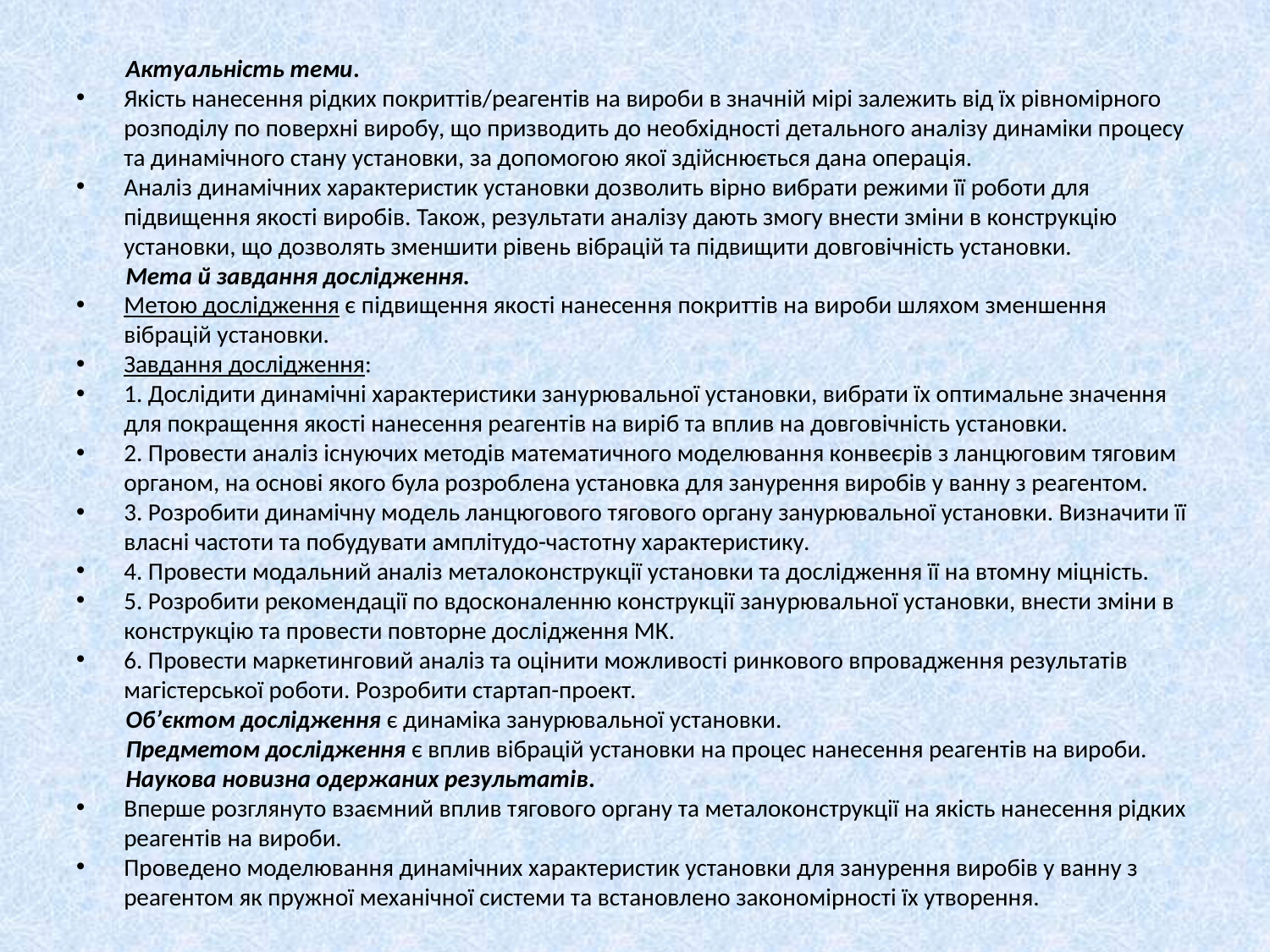

Актуальність теми.
Якість нанесення рідких покриттів/реагентів на вироби в значній мірі залежить від їх рівномірного розподілу по поверхні виробу, що призводить до необхідності детального аналізу динаміки процесу та динамічного стану установки, за допомогою якої здійснюється дана операція.
Аналіз динамічних характеристик установки дозволить вірно вибрати режими її роботи для підвищення якості виробів. Також, результати аналізу дають змогу внести зміни в конструкцію установки, що дозволять зменшити рівень вібрацій та підвищити довговічність установки.
         Мета й завдання дослідження.
Метою дослідження є підвищення якості нанесення покриттів на вироби шляхом зменшення вібрацій установки.
Завдання дослідження:
1. Дослідити динамічні характеристики занурювальної установки, вибрати їх оптимальне значення для покращення якості нанесення реагентів на виріб та вплив на довговічність установки.
2. Провести аналіз існуючих методів математичного моделювання конвеєрів з ланцюговим тяговим органом, на основі якого була розроблена установка для занурення виробів у ванну з реагентом.
3. Розробити динамічну модель ланцюгового тягового органу занурювальної установки. Визначити її власні частоти та побудувати амплітудо-частотну характеристику.
4. Провести модальний аналіз металоконструкції установки та дослідження її на втомну міцність.
5. Розробити рекомендації по вдосконаленню конструкції занурювальної установки, внести зміни в конструкцію та провести повторне дослідження МК.
6. Провести маркетинговий аналіз та оцінити можливості ринкового впровадження результатів магістерської роботи. Розробити стартап-проект.
         Об’єктом дослідження є динаміка занурювальної установки.
         Предметом дослідження є вплив вібрацій установки на процес нанесення реагентів на вироби.
         Наукова новизна одержаних результатів.
Вперше розглянуто взаємний вплив тягового органу та металоконструкції на якість нанесення рідких реагентів на вироби.
Проведено моделювання динамічних характеристик установки для занурення виробів у ванну з реагентом як пружної механічної системи та встановлено закономірності їх утворення.